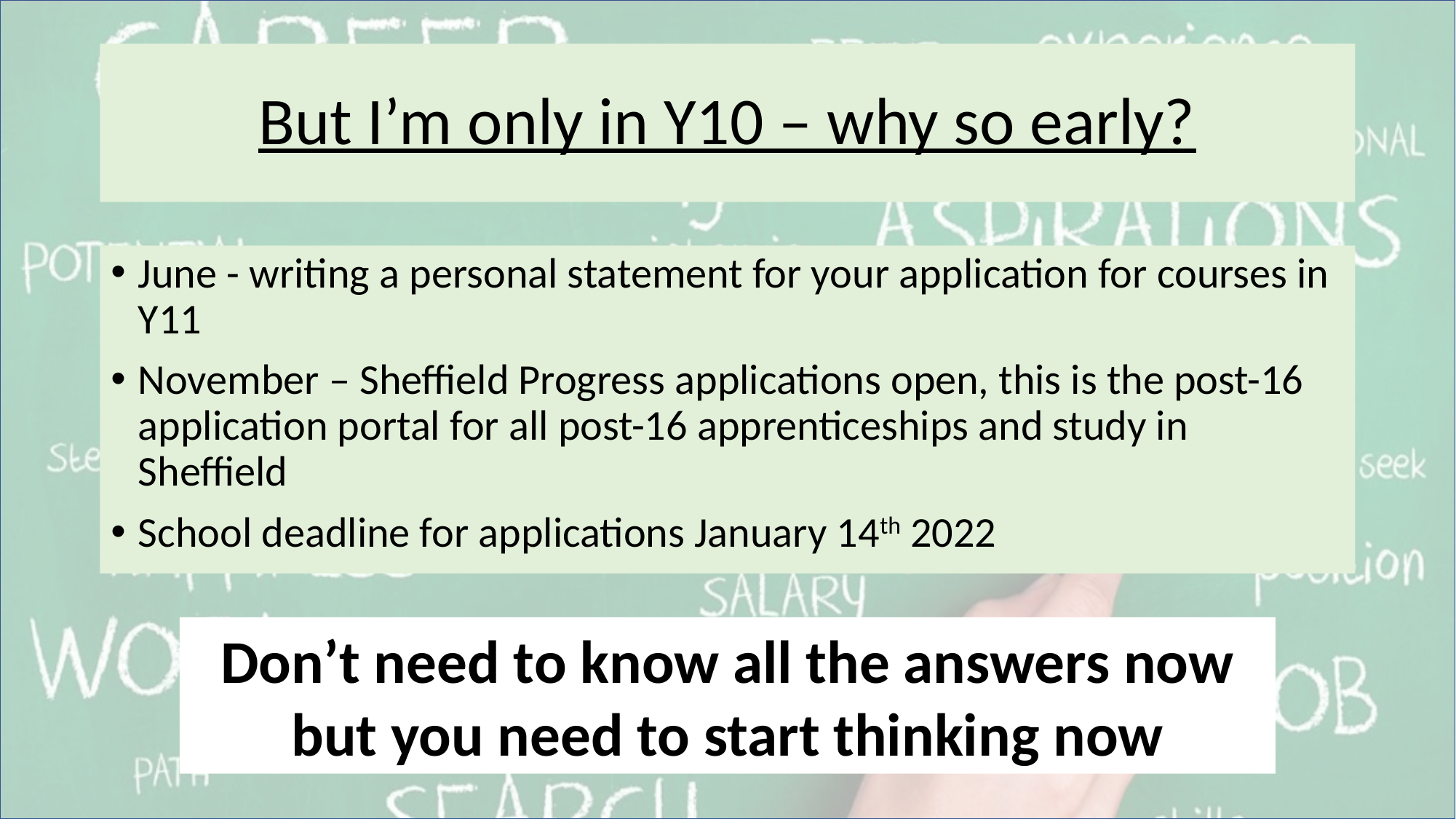

# But I’m only in Y10 – why so early?
June - writing a personal statement for your application for courses in Y11
November – Sheffield Progress applications open, this is the post-16 application portal for all post-16 apprenticeships and study in Sheffield
School deadline for applications January 14th 2022
Don’t need to know all the answers now but you need to start thinking now